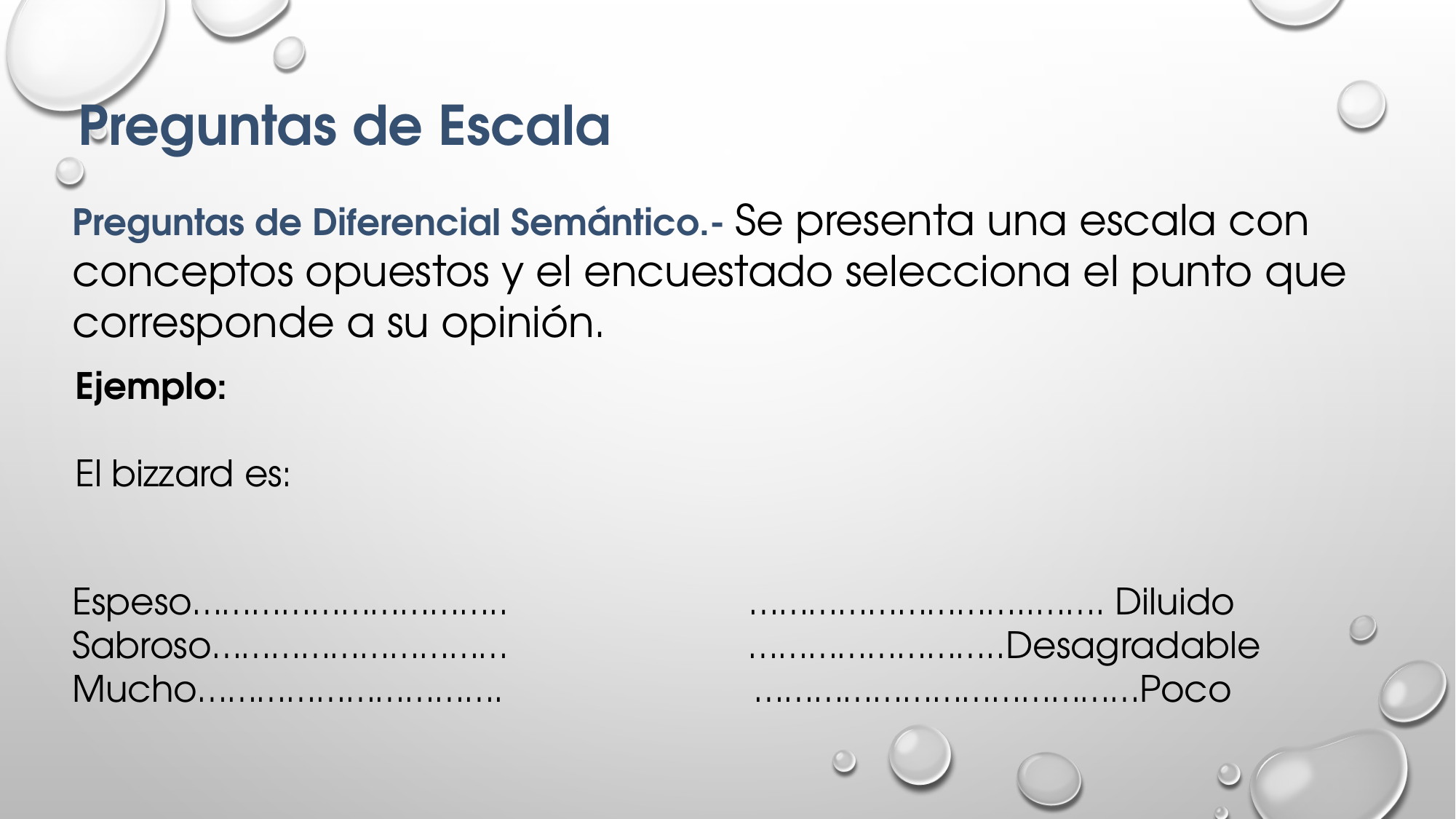

Preguntas de Escala

Preguntas de Diferencial Semántico.- Se presenta una escala con conceptos opuestos y el encuestado selecciona el punto que corresponde a su opinión.

Ejemplo:

El bizzard es:
Espeso…………………………..                        ………………………..……. Diluido
Sabroso…………………………                        ……………………..Desagradable
Mucho………………………….                         …………………………………Poco